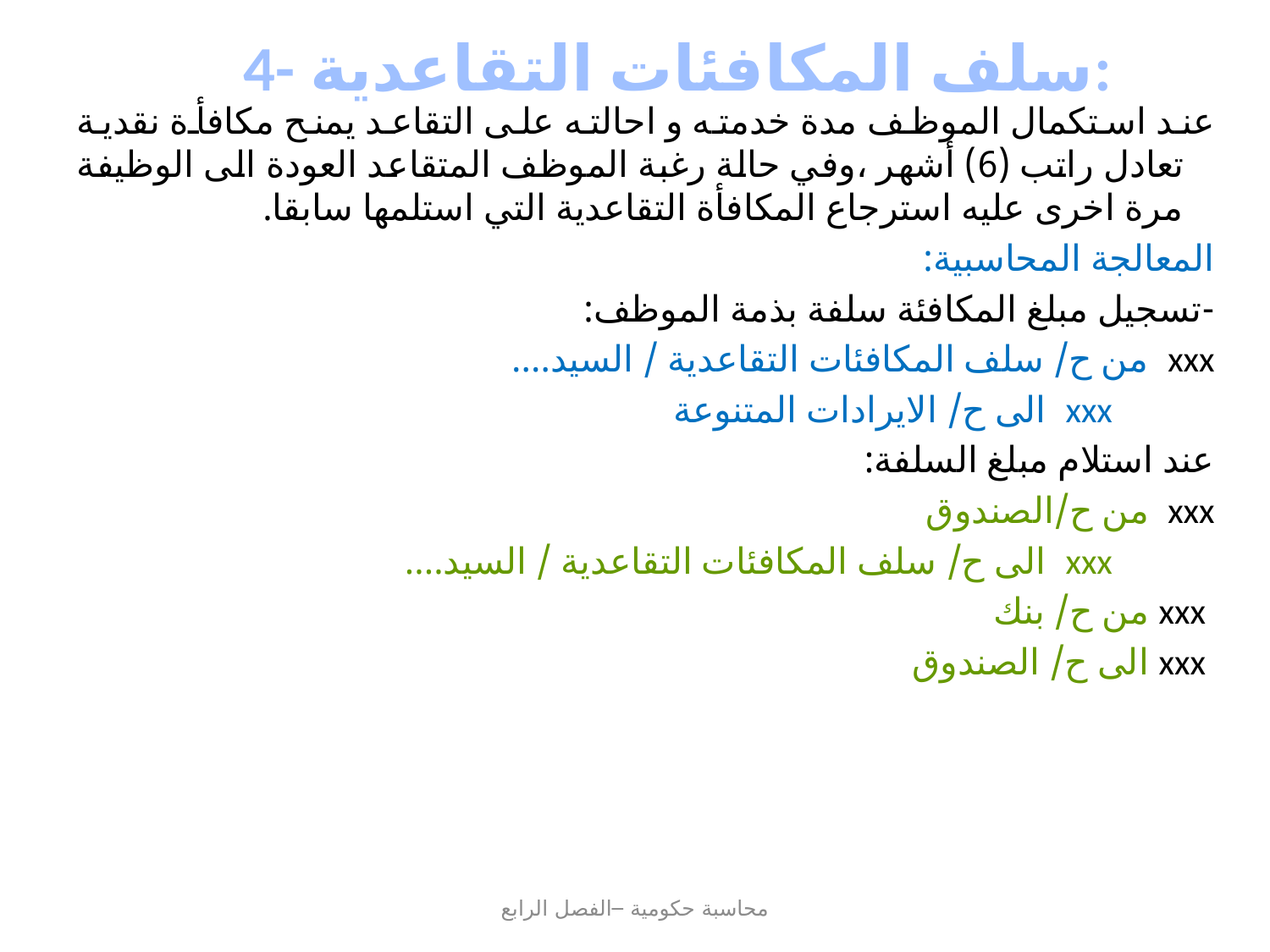

4- سلف المكافئات التقاعدية:

عند استكمال الموظف مدة خدمته و احالته على التقاعد يمنح مكافأة نقدية تعادل راتب (6) أشهر ،وفي حالة رغبة الموظف المتقاعد العودة الى الوظيفة مرة اخرى عليه استرجاع المكافأة التقاعدية التي استلمها سابقا.
المعالجة المحاسبية:
-تسجيل مبلغ المكافئة سلفة بذمة الموظف:
xxx  من ح/ سلف المكافئات التقاعدية / السيد....
           xxx  الى ح/ الايرادات المتنوعة
عند استلام مبلغ السلفة:
xxx  من ح/الصندوق
           xxx  الى ح/ سلف المكافئات التقاعدية / السيد....
 xxx من ح/ بنك
 xxx الى ح/ الصندوق

محاسبة حكومية –الفصل الرابع